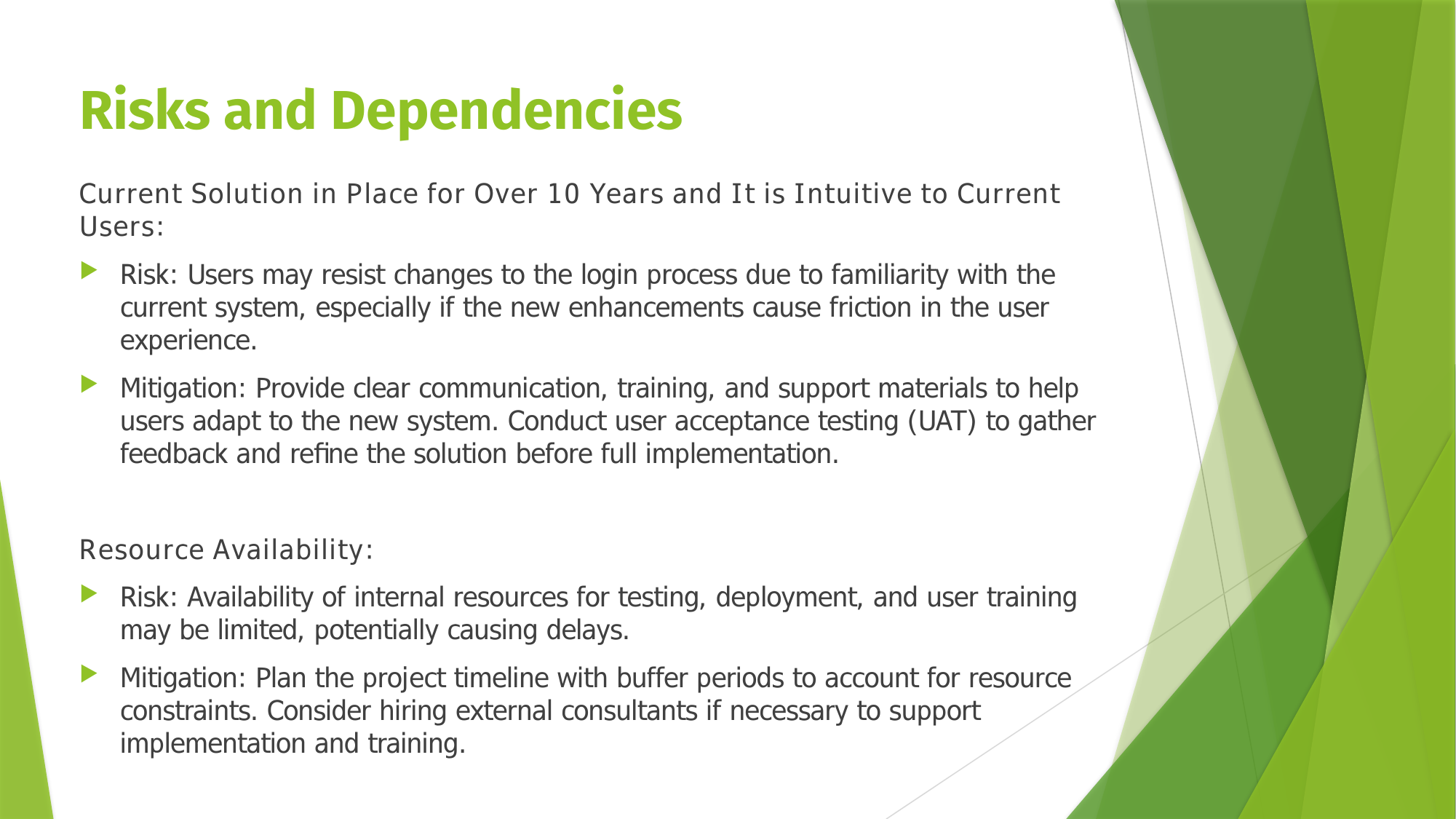

# Risks and Dependencies
Current Solution in Place for Over 10 Years and It is Intuitive to Current Users:
Risk: Users may resist changes to the login process due to familiarity with the current system, especially if the new enhancements cause friction in the user experience.
Mitigation: Provide clear communication, training, and support materials to help users adapt to the new system. Conduct user acceptance testing (UAT) to gather feedback and refine the solution before full implementation.

Resource Availability:
Risk: Availability of internal resources for testing, deployment, and user training may be limited, potentially causing delays.
Mitigation: Plan the project timeline with buffer periods to account for resource constraints. Consider hiring external consultants if necessary to support implementation and training.